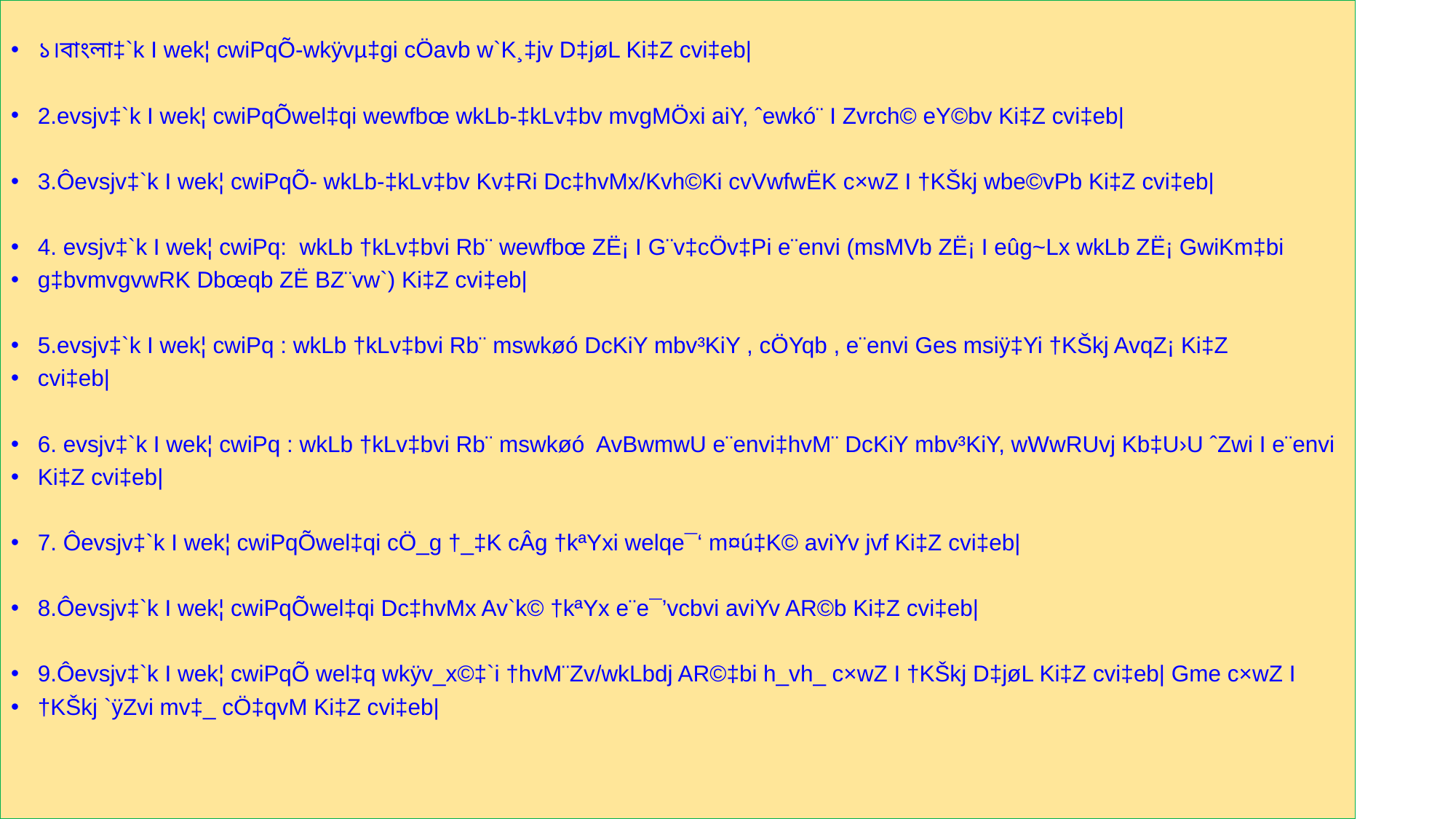

১।বাংলা‡`k I wek¦ cwiPqÕ-wkÿvµ‡gi cÖavb w`K¸‡jv D‡jøL Ki‡Z cvi‡eb|

2.evsjv‡`k I wek¦ cwiPqÕwel‡qi wewfbœ wkLb-‡kLv‡bv mvgMÖxi aiY, ˆewkó¨ I Zvrch© eY©bv Ki‡Z cvi‡eb|

3.Ôevsjv‡`k I wek¦ cwiPqÕ- wkLb-‡kLv‡bv Kv‡Ri Dc‡hvMx/Kvh©Ki cvVwfwËK c×wZ I †KŠkj wbe©vPb Ki‡Z cvi‡eb|

4. evsjv‡`k I wek¦ cwiPq:  wkLb †kLv‡bvi Rb¨ wewfbœ ZË¡ I G¨v‡cÖv‡Pi e¨envi (msMVb ZË¡ I eûg~Lx wkLb ZË¡ GwiKm‡bi
g‡bvmvgvwRK Dbœqb ZË BZ¨vw`) Ki‡Z cvi‡eb|

5.evsjv‡`k I wek¦ cwiPq : wkLb †kLv‡bvi Rb¨ mswkøó DcKiY mbv³KiY , cÖYqb , e¨envi Ges msiÿ‡Yi †KŠkj AvqZ¡ Ki‡Z
cvi‡eb|

6. evsjv‡`k I wek¦ cwiPq : wkLb †kLv‡bvi Rb¨ mswkøó  AvBwmwU e¨envi‡hvM¨ DcKiY mbv³KiY, wWwRUvj Kb‡U›U ˆZwi I e¨envi
Ki‡Z cvi‡eb|

7. Ôevsjv‡`k I wek¦ cwiPqÕwel‡qi cÖ_g †_‡K cÂg †kªYxi welqe¯‘ m¤ú‡K© aviYv jvf Ki‡Z cvi‡eb|

8.Ôevsjv‡`k I wek¦ cwiPqÕwel‡qi Dc‡hvMx Av`k© †kªYx e¨e¯’vcbvi aviYv AR©b Ki‡Z cvi‡eb|

9.Ôevsjv‡`k I wek¦ cwiPqÕ wel‡q wkÿv_x©‡`i †hvM¨Zv/wkLbdj AR©‡bi h_vh_ c×wZ I †KŠkj D‡jøL Ki‡Z cvi‡eb| Gme c×wZ I
†KŠkj `ÿZvi mv‡_ cÖ‡qvM Ki‡Z cvi‡eb|